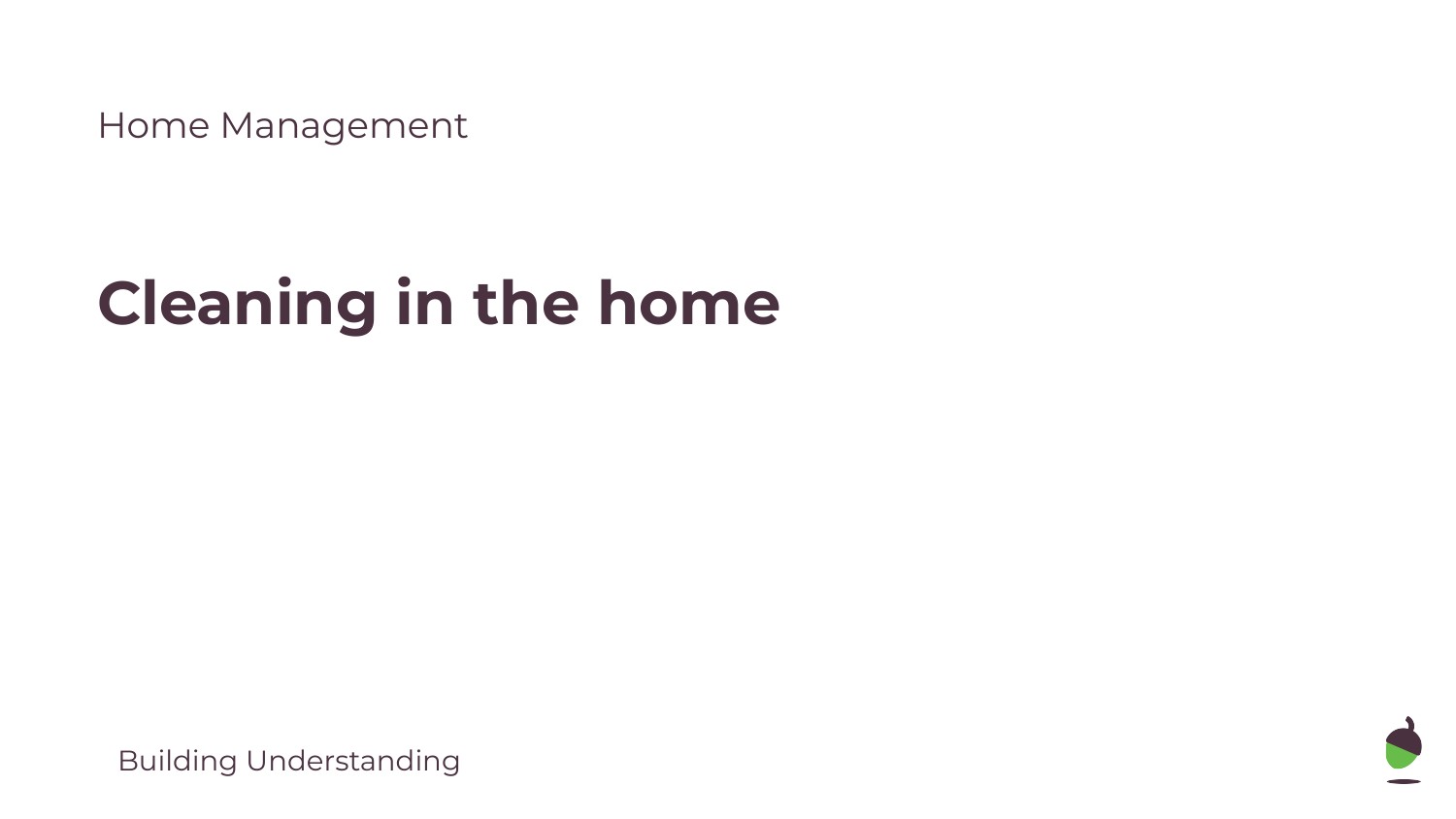

Home Management
Cleaning in the home

Building Understanding